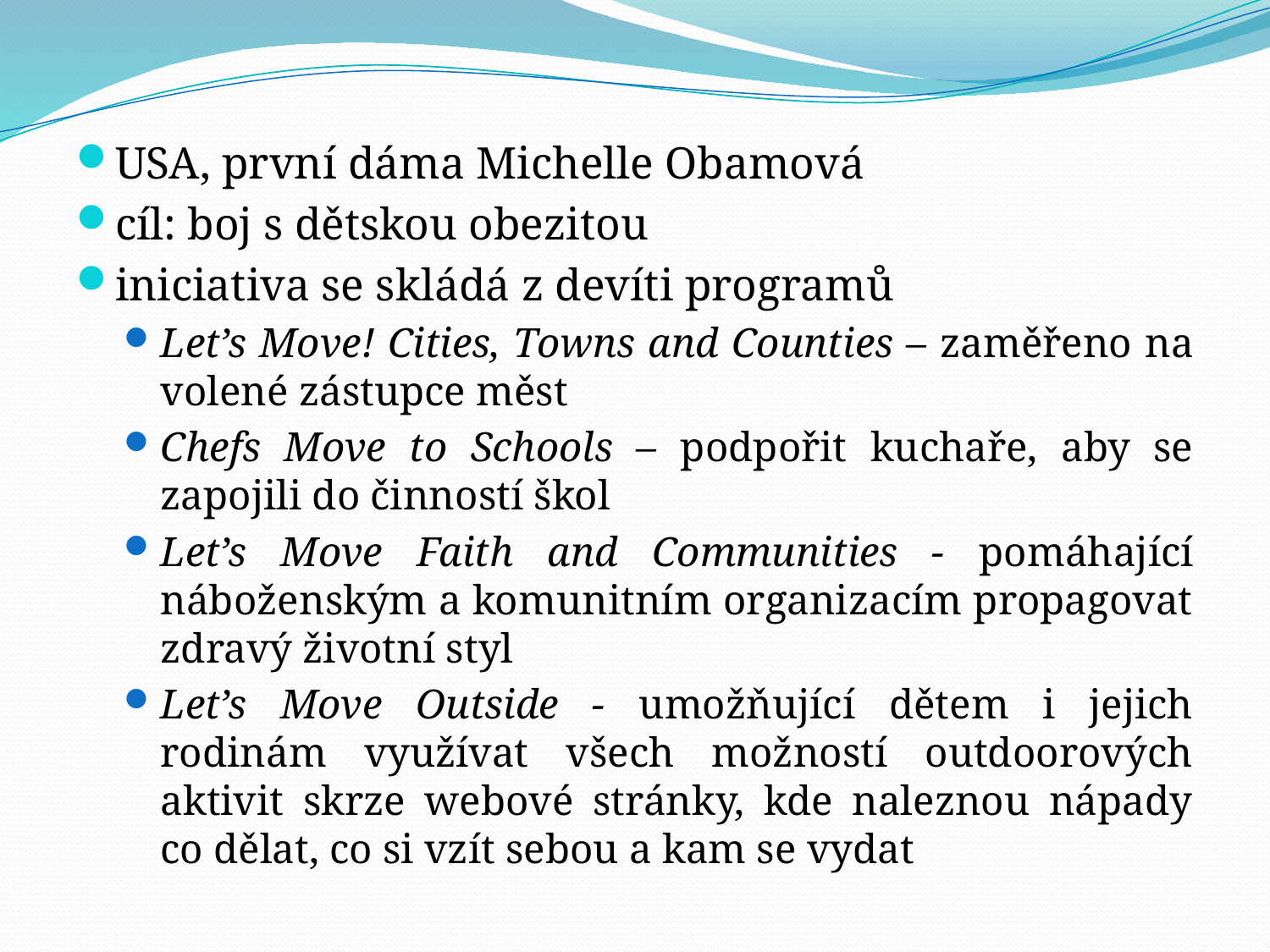

USA, první dáma Michelle Obamová
cíl: boj s dětskou obezitou
iniciativa se skládá z devíti programů
Let’s Move! Cities, Towns and Counties – zaměřeno na volené zástupce měst
Chefs Move to Schools – podpořit kuchaře, aby se zapojili do činností škol
Let’s Move Faith and Communities - pomáhající náboženským a komunitním organizacím propagovat zdravý životní styl
Let’s Move Outside - umožňující dětem i jejich rodinám využívat všech možností outdoorových aktivit skrze webové stránky, kde naleznou nápady co dělat, co si vzít sebou a kam se vydat